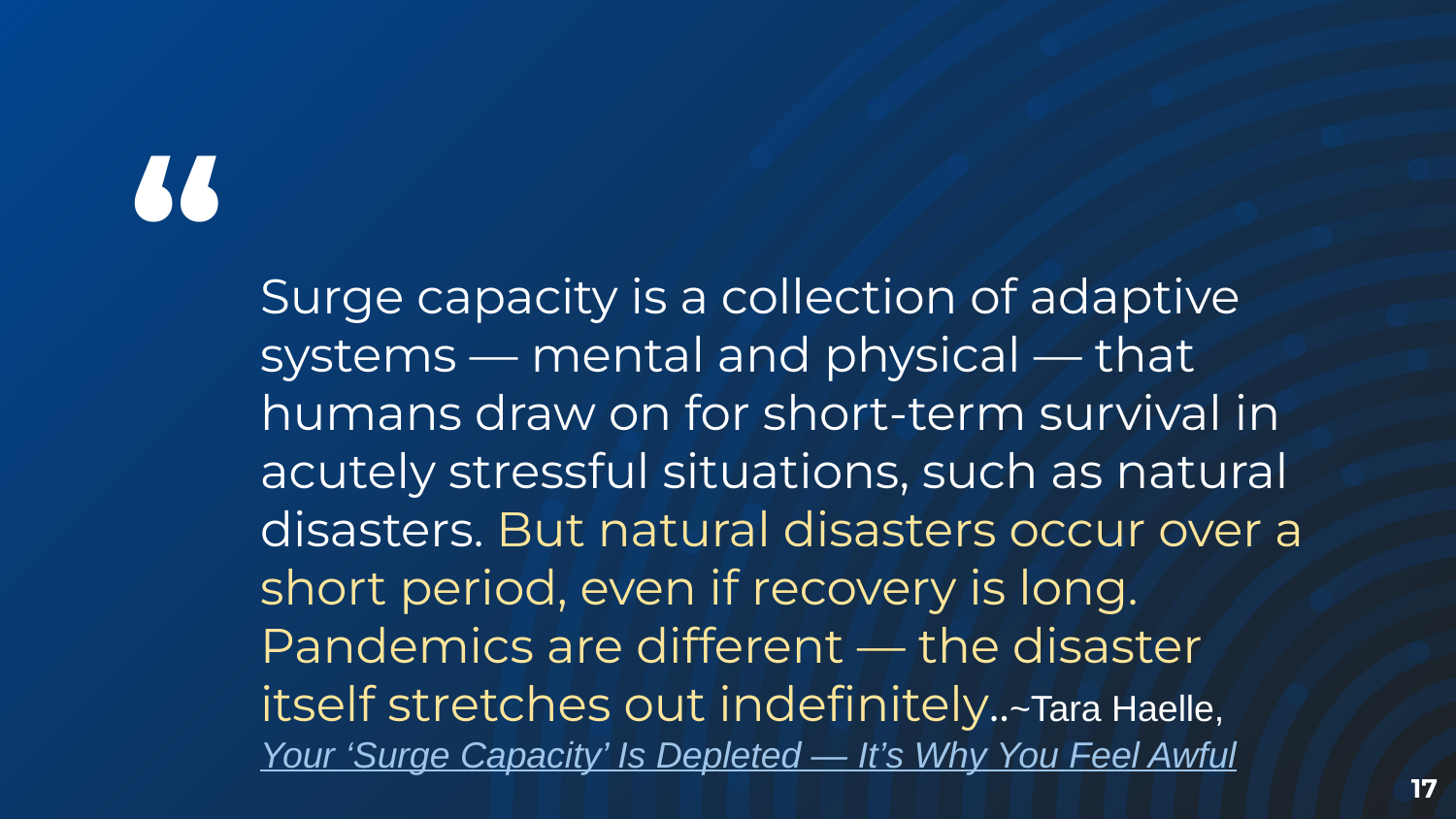

Surge capacity is a collection of adaptive systems — mental and physical — that humans draw on for short-term survival in acutely stressful situations, such as natural disasters. But natural disasters occur over a short period, even if recovery is long. Pandemics are different — the disaster itself stretches out indefinitely..~Tara Haelle,
Your ‘Surge Capacity’ Is Depleted — It’s Why You Feel Awful
17